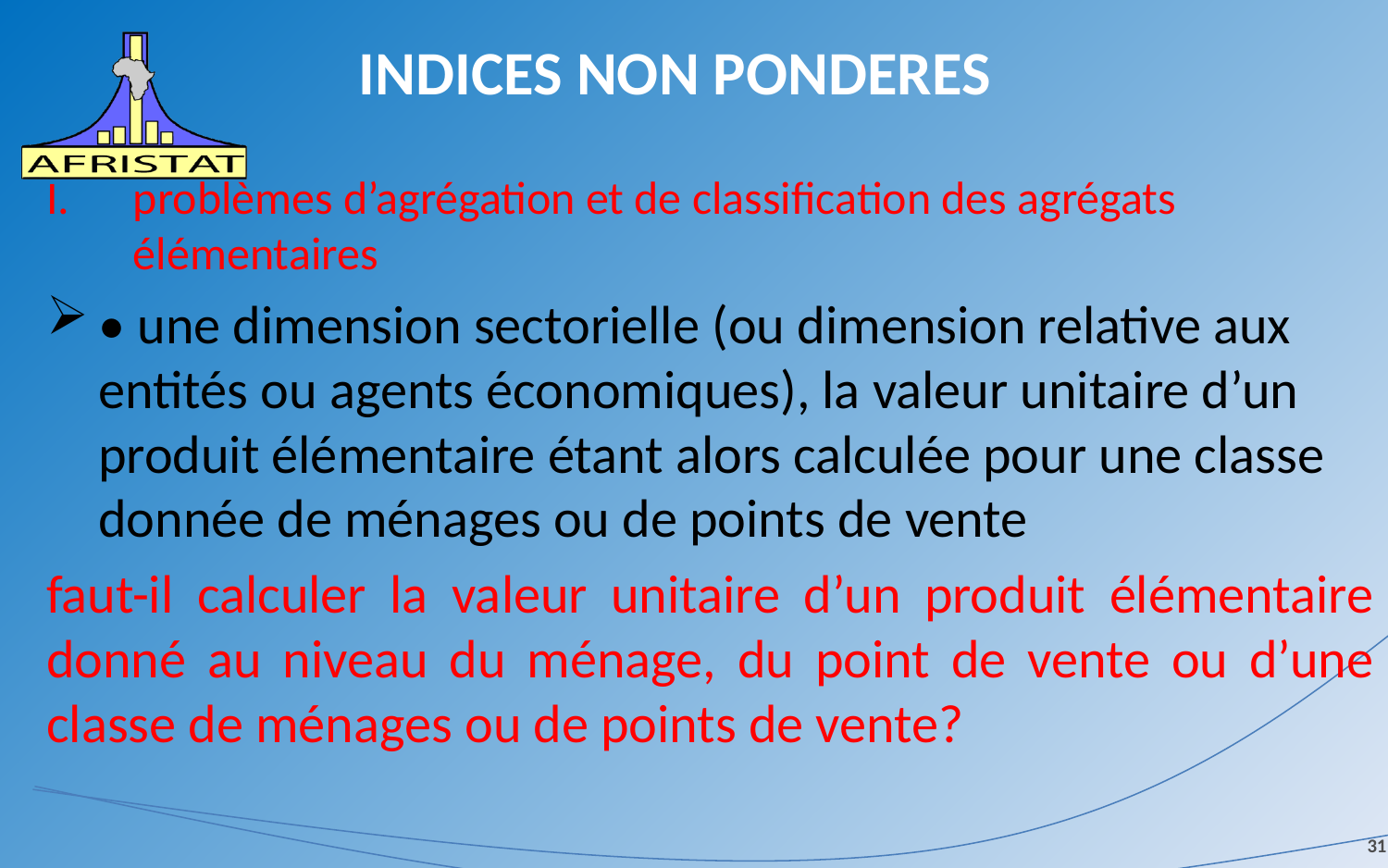

# INDICES NON PONDERES
problèmes d’agrégation et de classification des agrégats élémentaires
• une dimension sectorielle (ou dimension relative aux entités ou agents économiques), la valeur unitaire d’un produit élémentaire étant alors calculée pour une classe donnée de ménages ou de points de vente
faut-il calculer la valeur unitaire d’un produit élémentaire donné au niveau du ménage, du point de vente ou d’une classe de ménages ou de points de vente?
31